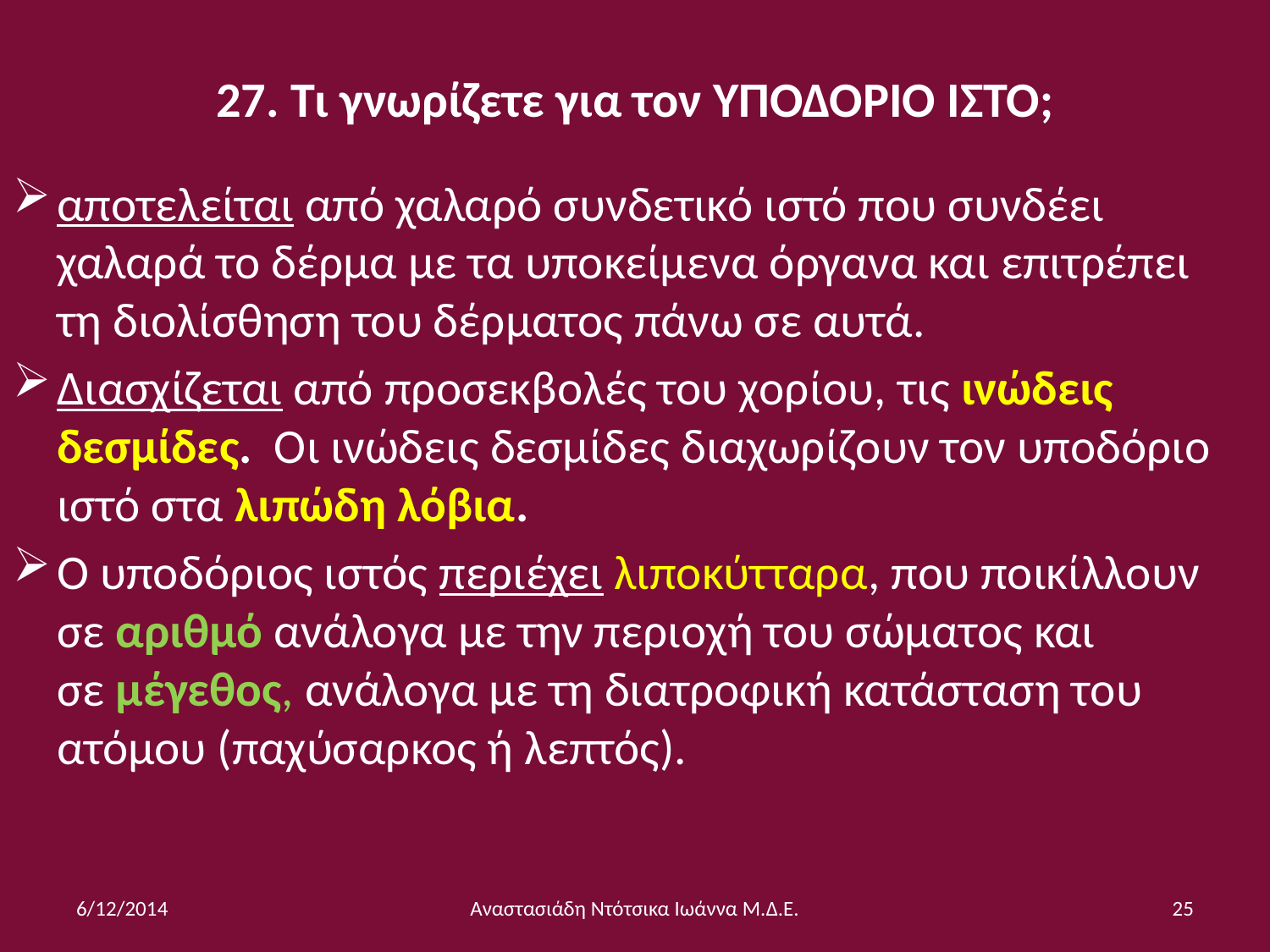

# 27. Τι γνωρίζετε για τον ΥΠΟΔΟΡΙΟ ΙΣΤΟ;
αποτελείται από χαλαρό συνδετικό ιστό που συνδέει χαλαρά το δέρμα με τα υποκείμενα όργανα και επιτρέπει τη διολίσθηση του δέρματος πάνω σε αυτά.
Διασχίζεται από προσεκβολές του χορίου, τις ινώδεις δεσμίδες.  Οι ινώδεις δεσμίδες διαχωρίζουν τον υποδόριο ιστό στα λιπώδη λόβια.
Ο υποδόριος ιστός περιέχει λιποκύτταρα, που ποικίλλουν σε αριθμό ανάλογα με την περιοχή του σώματος και σε μέγεθος, ανάλογα με τη διατροφική κατάσταση του ατόμου (παχύσαρκος ή λεπτός).

6/12/2014
Αναστασιάδη Ντότσικα Ιωάννα Μ.Δ.Ε.
25